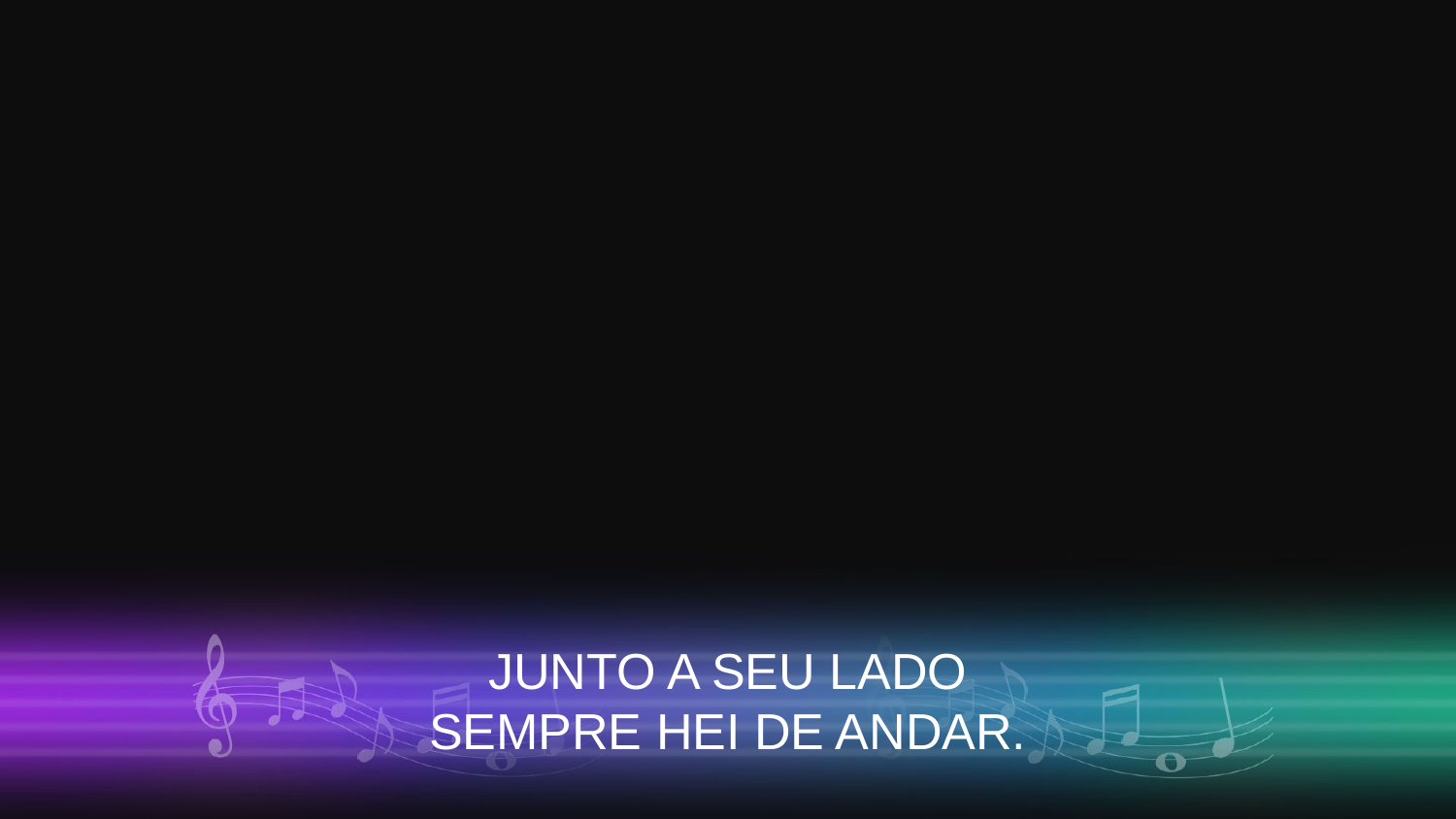

JUNTO A SEU LADO
SEMPRE HEI DE ANDAR.